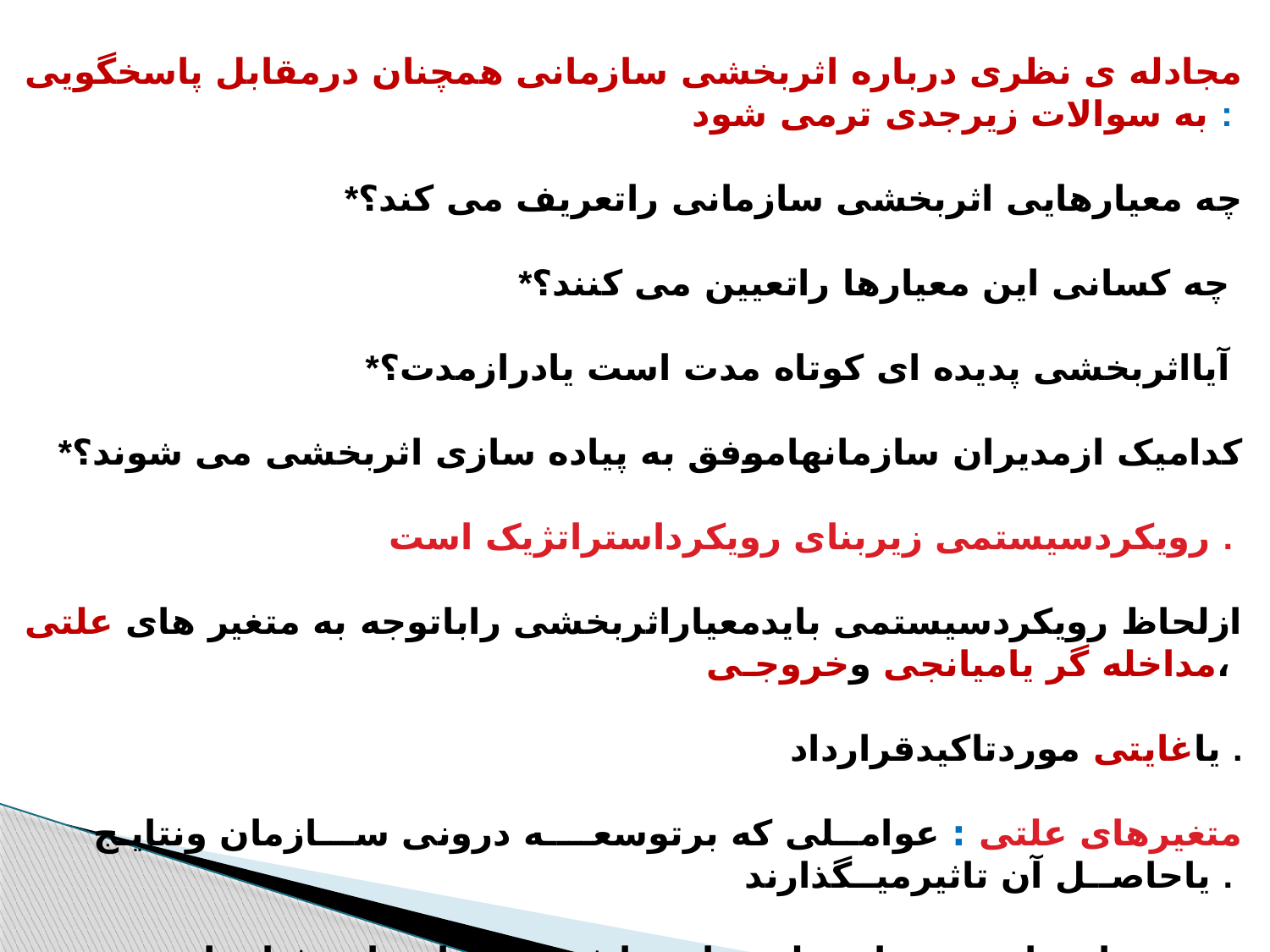

مجادله ی نظری درباره اثربخشی سازمانی همچنان درمقابل پاسخگویی به سوالات زیرجدی ترمی شود :

*چه معیارهایی اثربخشی سازمانی راتعریف می کند؟

*چه کسانی این معیارها راتعیین می کنند؟

*آیااثربخشی پدیده ای کوتاه مدت است یادرازمدت؟

*کدامیک ازمدیران سازمانهاموفق به پیاده سازی اثربخشی می شوند؟

رویکردسیستمی زیربنای رویکرداستراتژیک است .

ازلحاظ رویکردسیستمی بایدمعیاراثربخشی راباتوجه به متغیر های علتی ،مداخله گر یامیانجی وخروجـی

یاغایتی موردتاکیدقرارداد .

متغیرهای علتی : عوامــلی که برتوسعــــه درونی ســـازمان ونتایـج یاحاصــل آن تاثیرمیــگذارند .

نمونه هایی ازمتغیرهای علتی :استراتژیها،  مهارتها ورفتارهای رهبری ،تصمیمات مدیریتی وخط مشی ها

 وساختارسازمان .